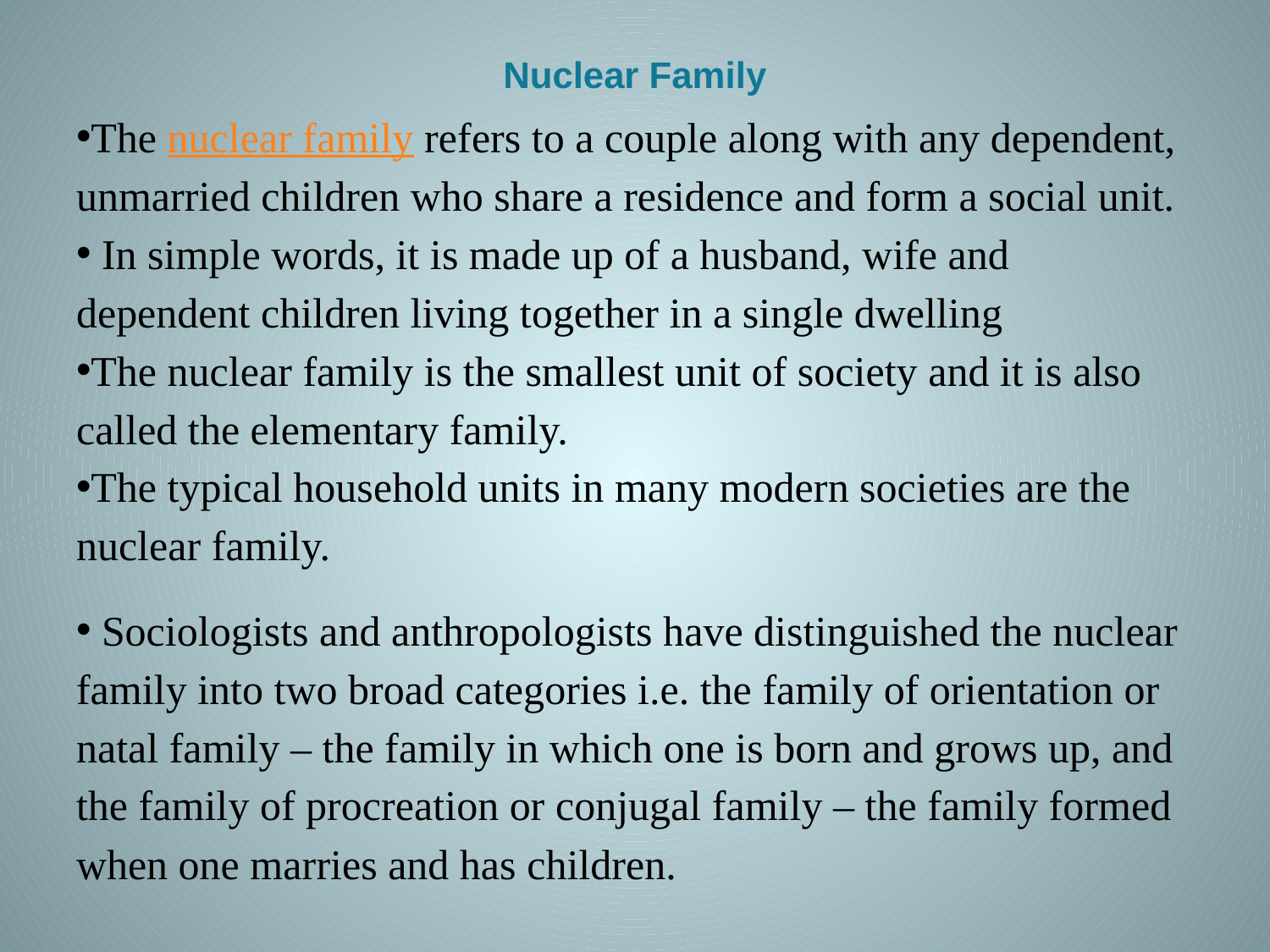

# Nuclear Family
The nuclear family refers to a couple along with any dependent, unmarried children who share a residence and form a social unit.
 In simple words, it is made up of a husband, wife and dependent children living together in a single dwelling
The nuclear family is the smallest unit of society and it is also called the elementary family.
The typical household units in many modern societies are the nuclear family.
 Sociologists and anthropologists have distinguished the nuclear family into two broad categories i.e. the family of orientation or natal family – the family in which one is born and grows up, and the family of procreation or conjugal family – the family formed when one marries and has children.